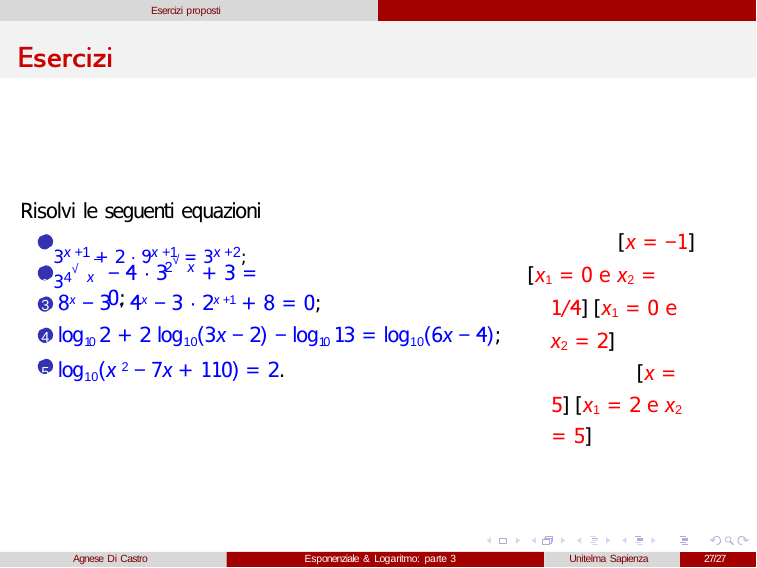

Esercizi proposti

# Esercizi
Risolvi le seguenti equazioni
1   3x +1 + 2 · 9x +1 = 3x +2;
[x = −1]
[x1 = 0 e x2 = 1/4] [x1 = 0 e x2 = 2]
[x = 5] [x1 = 2 e x2 = 5]

2   34√x
2√x

− 4 · 3	+ 3 = 0;

3   8x  − 3 · 4x  − 3 · 2x +1 + 8 = 0;
4   log10 2 + 2 log10(3x − 2) − log10 13 = log10(6x − 4);
5   log10(x 2 − 7x + 110) = 2.

Agnese Di Castro
Esponenziale & Logaritmo: parte 3
Unitelma Sapienza
27/27